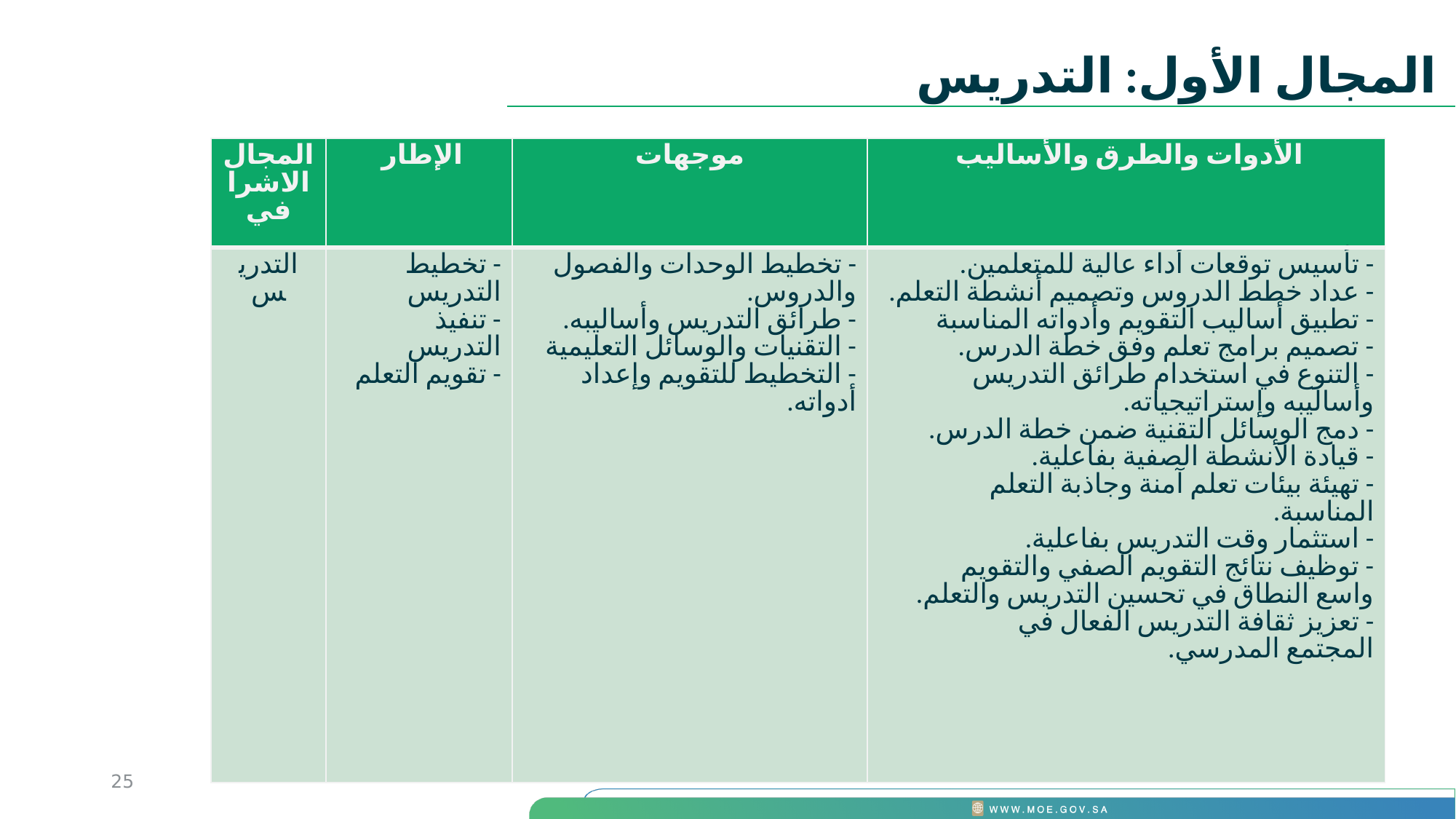

المجال الأول: التدريس
| المجال الاشرافي | الإطار | موجهات | الأدوات والطرق والأساليب |
| --- | --- | --- | --- |
| التدريس | - تخطيط التدريس - تنفيذ التدريس - تقويم التعلم | - تخطيط الوحدات والفصول والدروس. - طرائق التدريس وأساليبه. - التقنيات والوسائل التعليمية - التخطيط للتقويم وإعداد أدواته. | - تأسيس توقعات أداء عالية للمتعلمين. - عداد خطط الدروس وتصميم أنشطة التعلم. - تطبيق أساليب التقويم وأدواته المناسبة - تصميم برامج تعلم وفق خطة الدرس. - التنوع في استخدام طرائق التدريس وأساليبه وإستراتيجياته. - دمج الوسائل التقنية ضمن خطة الدرس. - قيادة الأنشطة الصفية بفاعلية. - تهيئة بيئات تعلم آمنة وجاذبة التعلم المناسبة. - استثمار وقت التدريس بفاعلية. - توظيف نتائج التقويم الصفي والتقويم واسع النطاق في تحسين التدريس والتعلم. - تعزيز ثقافة التدريس الفعال في المجتمع المدرسي. |
25